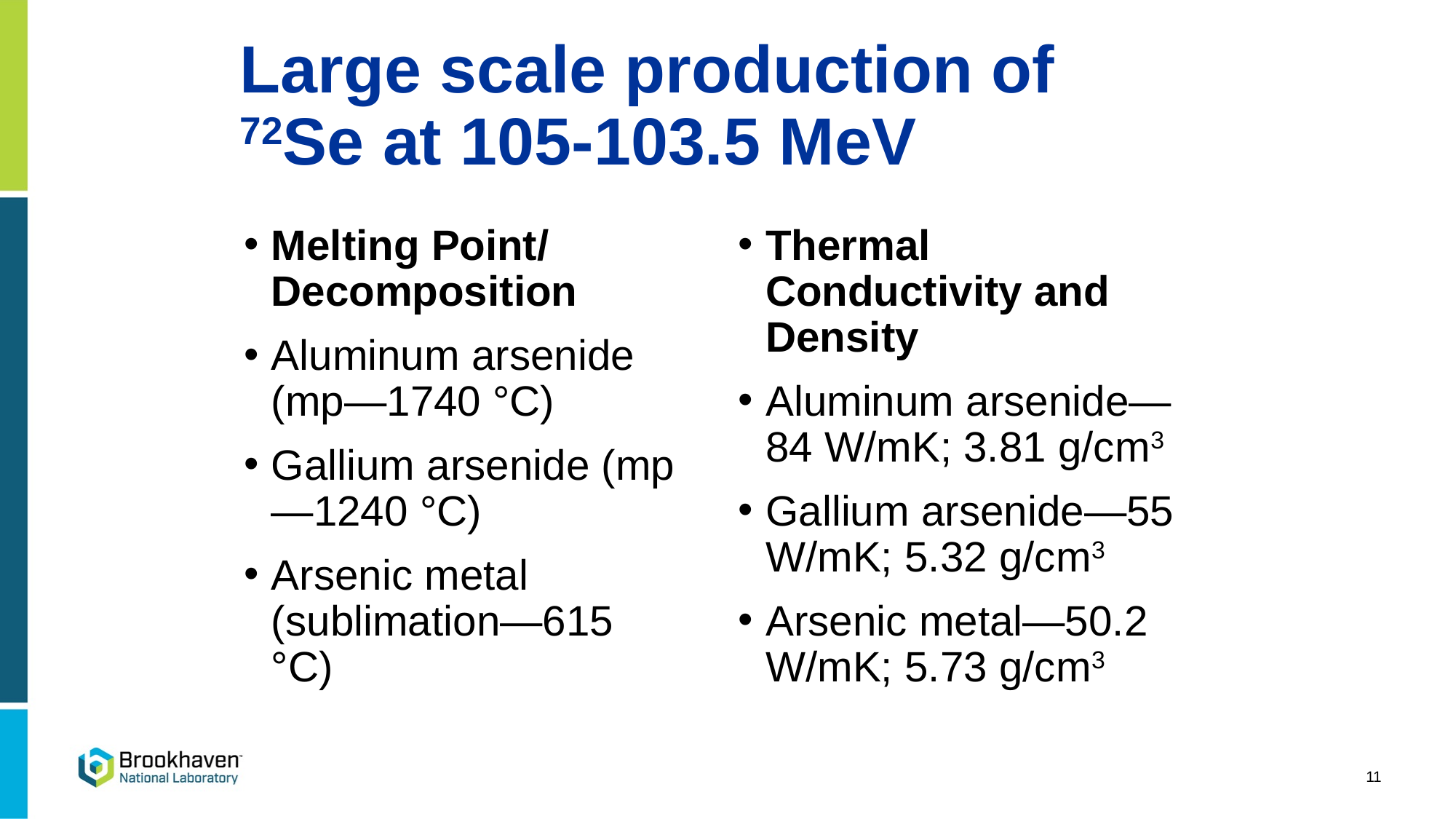

# Large scale production of 72Se at 105-103.5 MeV
Melting Point/ Decomposition
Aluminum arsenide (mp—1740 °C)
Gallium arsenide (mp—1240 °C)
Arsenic metal (sublimation—615 °C)
Thermal Conductivity and Density
Aluminum arsenide—84 W/mK; 3.81 g/cm3
Gallium arsenide—55 W/mK; 5.32 g/cm3
Arsenic metal—50.2 W/mK; 5.73 g/cm3
11